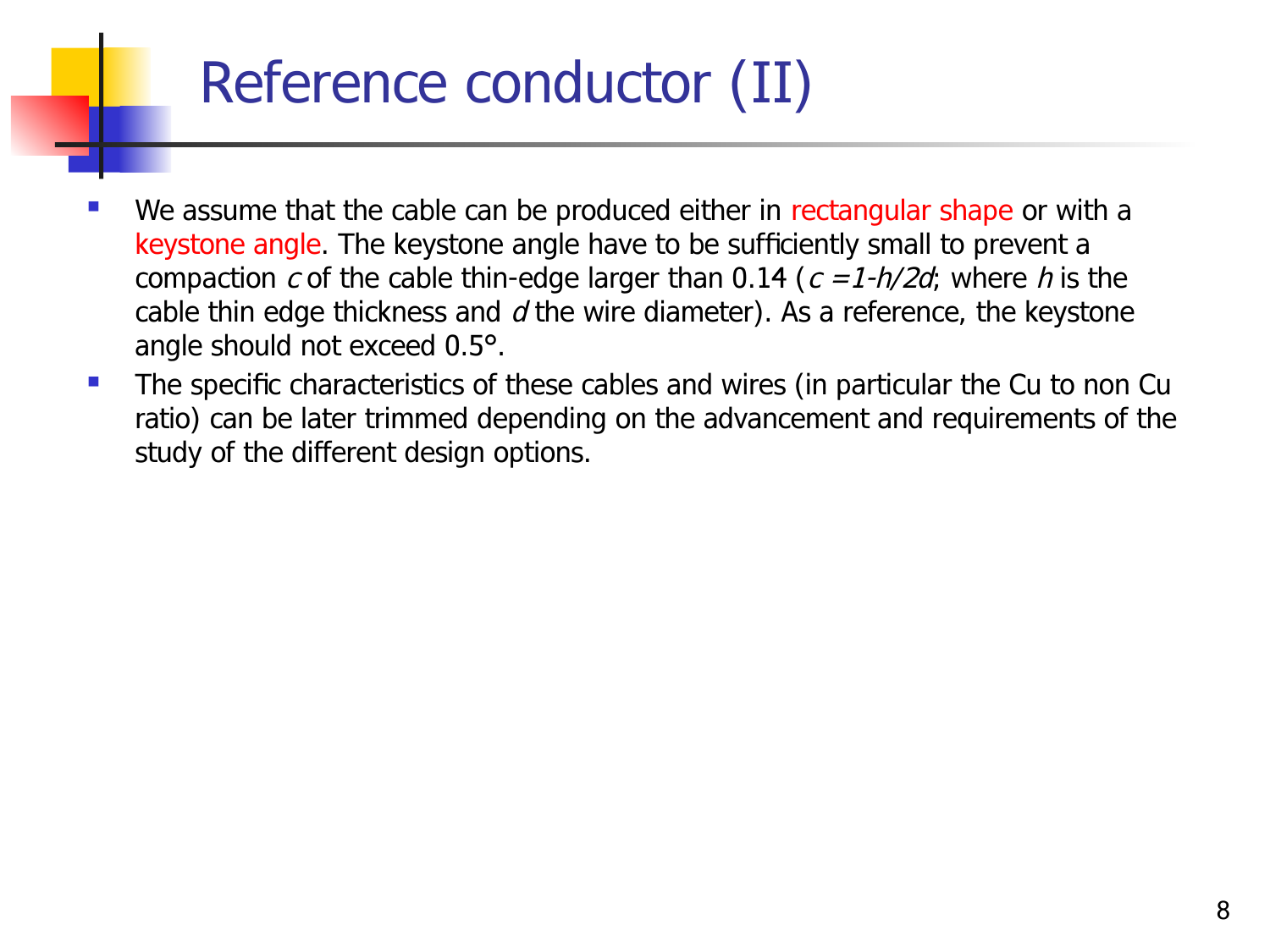

Reference conductor (II)

We assume that the cable can be produced either in rectangular shape or with a keystone angle. The keystone angle have to be sufficiently small to prevent a compaction c of the cable thin-edge larger than 0.14 (c =1-h/2d; where h is the cable thin edge thickness and d the wire diameter). As a reference, the keystone angle should not exceed 0.5°.
The specific characteristics of these cables and wires (in particular the Cu to non Cu ratio) can be later trimmed depending on the advancement and requirements of the study of the different design options.

8